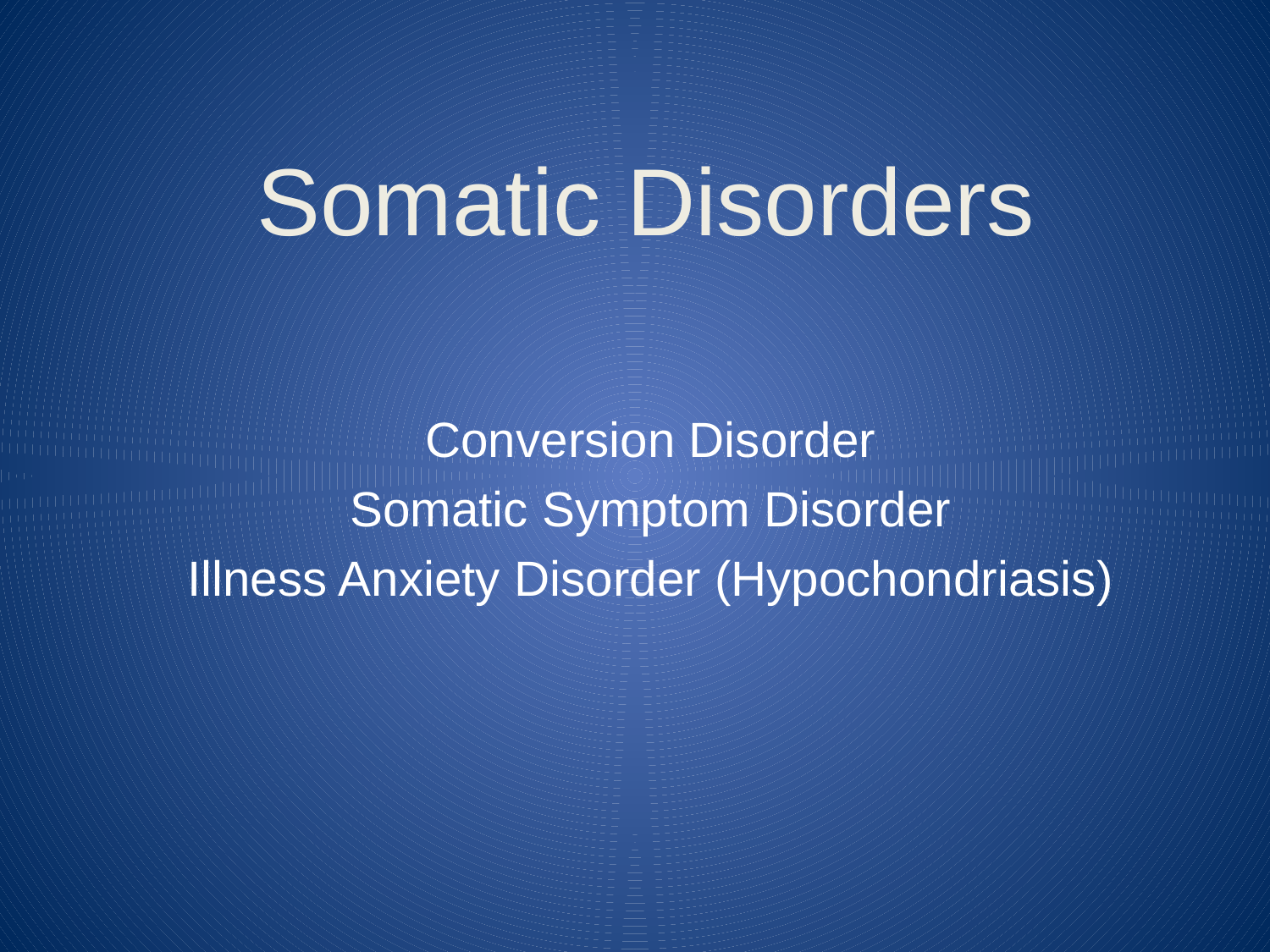

# Somatic Disorders
Conversion Disorder
Somatic Symptom Disorder
Illness Anxiety Disorder (Hypochondriasis)